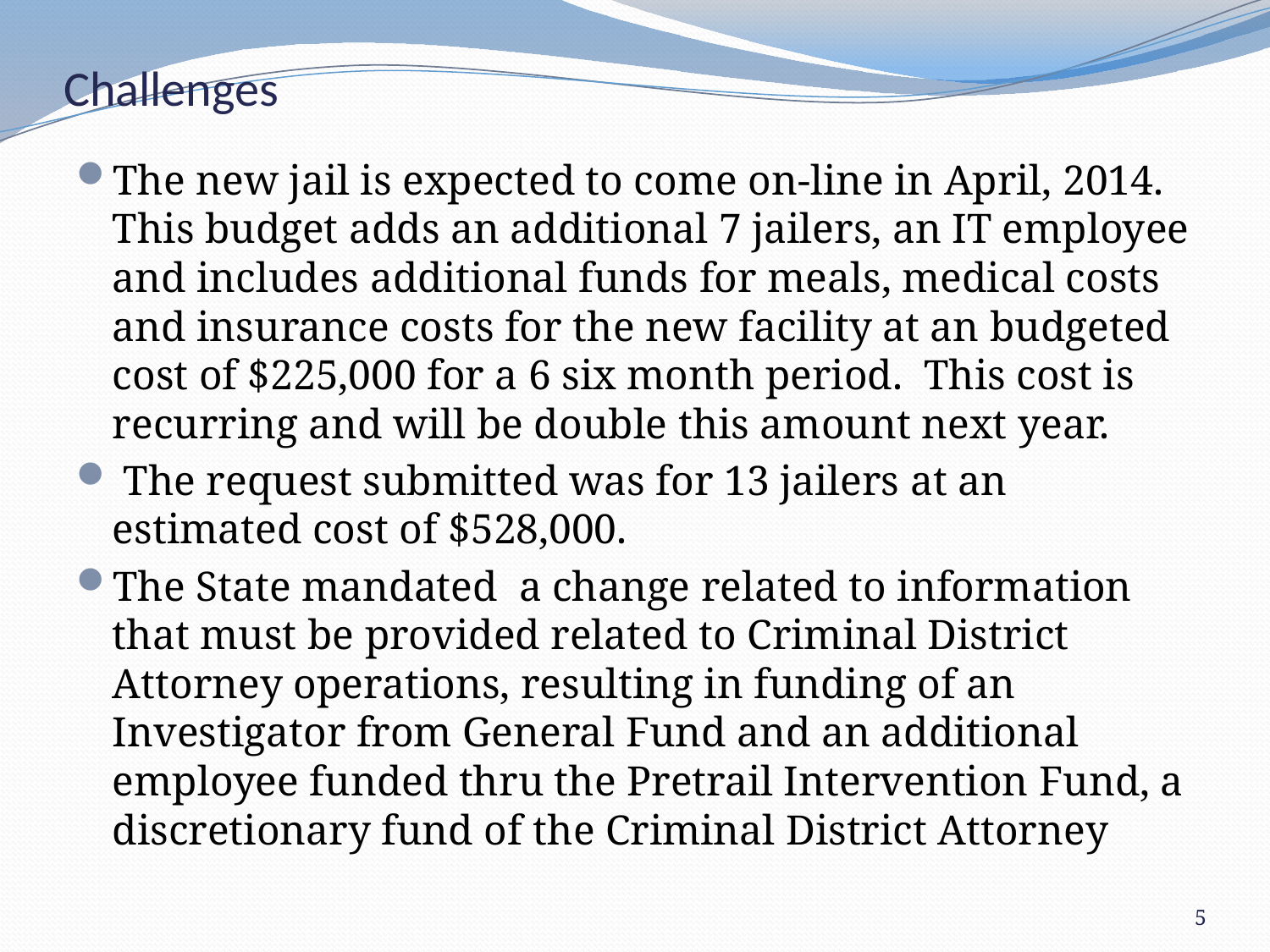

# Challenges
The new jail is expected to come on-line in April, 2014. This budget adds an additional 7 jailers, an IT employee and includes additional funds for meals, medical costs and insurance costs for the new facility at an budgeted cost of $225,000 for a 6 six month period.  This cost is recurring and will be double this amount next year.
 The request submitted was for 13 jailers at an estimated cost of $528,000.
The State mandated  a change related to information that must be provided related to Criminal District Attorney operations, resulting in funding of an Investigator from General Fund and an additional employee funded thru the Pretrail Intervention Fund, a discretionary fund of the Criminal District Attorney

5